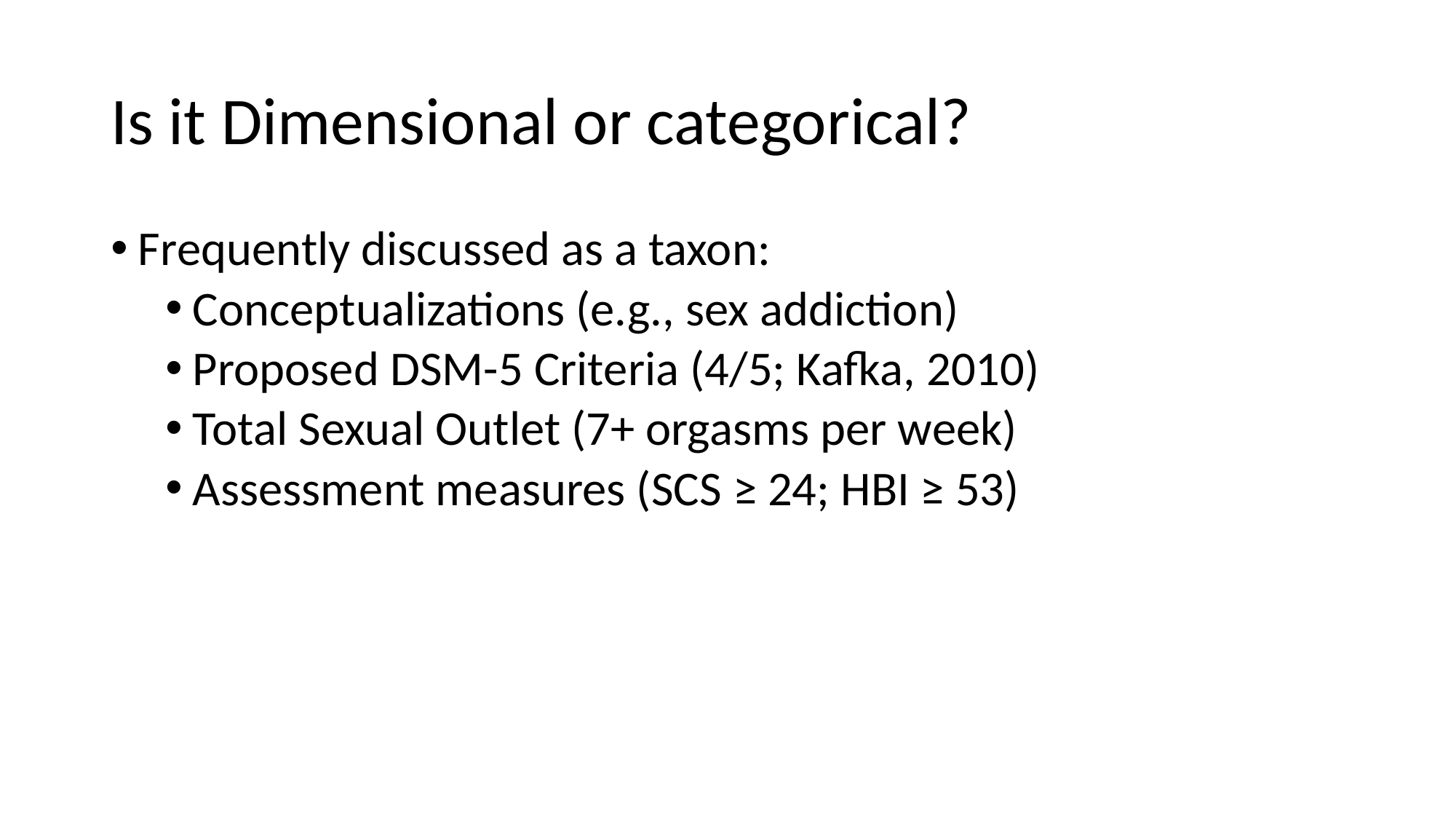

# Is it Dimensional or categorical?
Frequently discussed as a taxon:
Conceptualizations (e.g., sex addiction)
Proposed DSM-5 Criteria (4/5; Kafka, 2010)
Total Sexual Outlet (7+ orgasms per week)
Assessment measures (SCS ≥ 24; HBI ≥ 53)